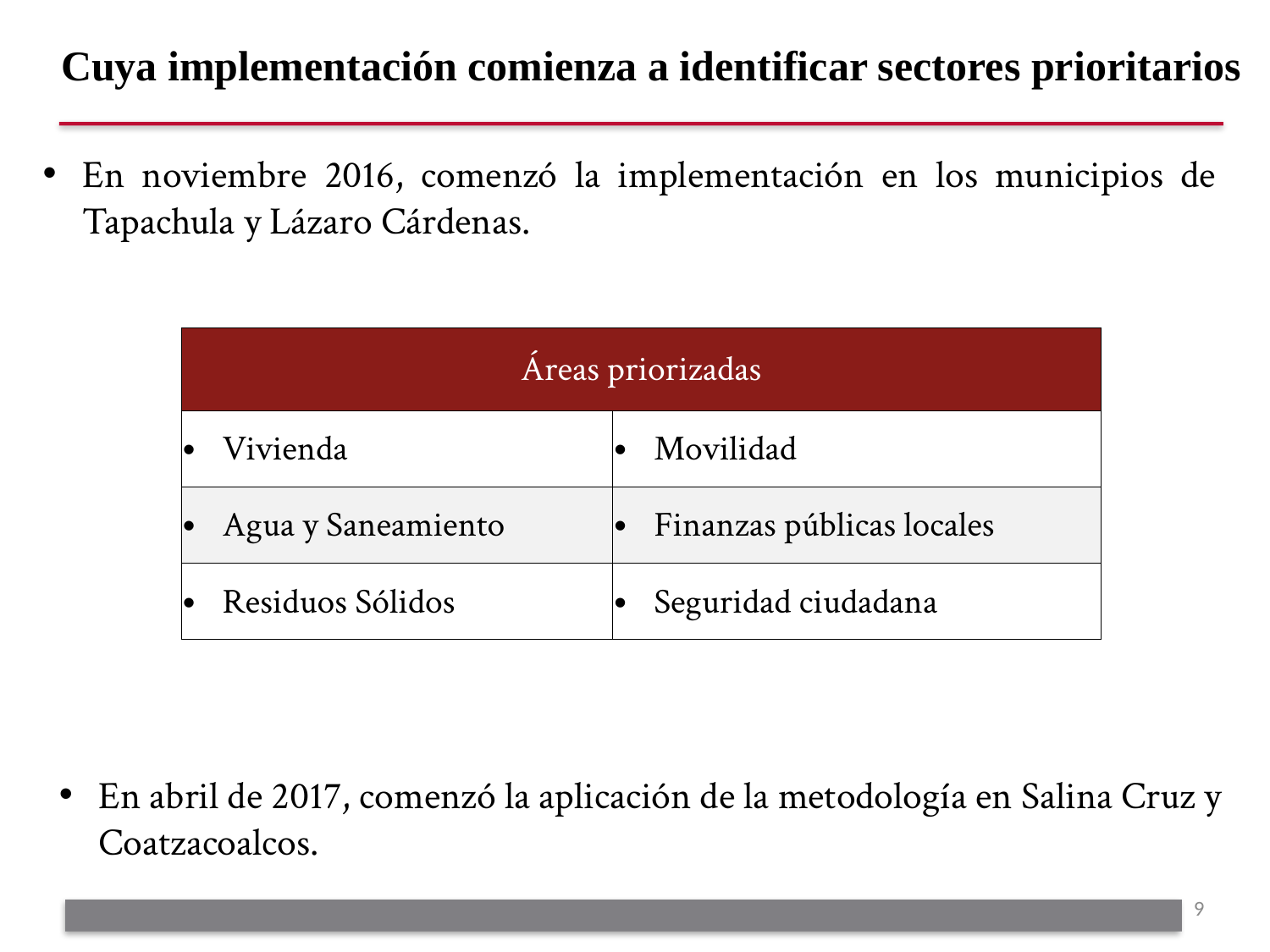

Cuya implementación comienza a identificar sectores prioritarios

En noviembre 2016, comenzó la implementación en los municipios de Tapachula y Lázaro Cárdenas.

| Áreas priorizadas |  |
| --- | --- |
| Vivienda | Movilidad |
| Agua y Saneamiento | Finanzas públicas locales |
| Residuos Sólidos | Seguridad ciudadana |
En abril de 2017, comenzó la aplicación de la metodología en Salina Cruz y Coatzacoalcos.
9